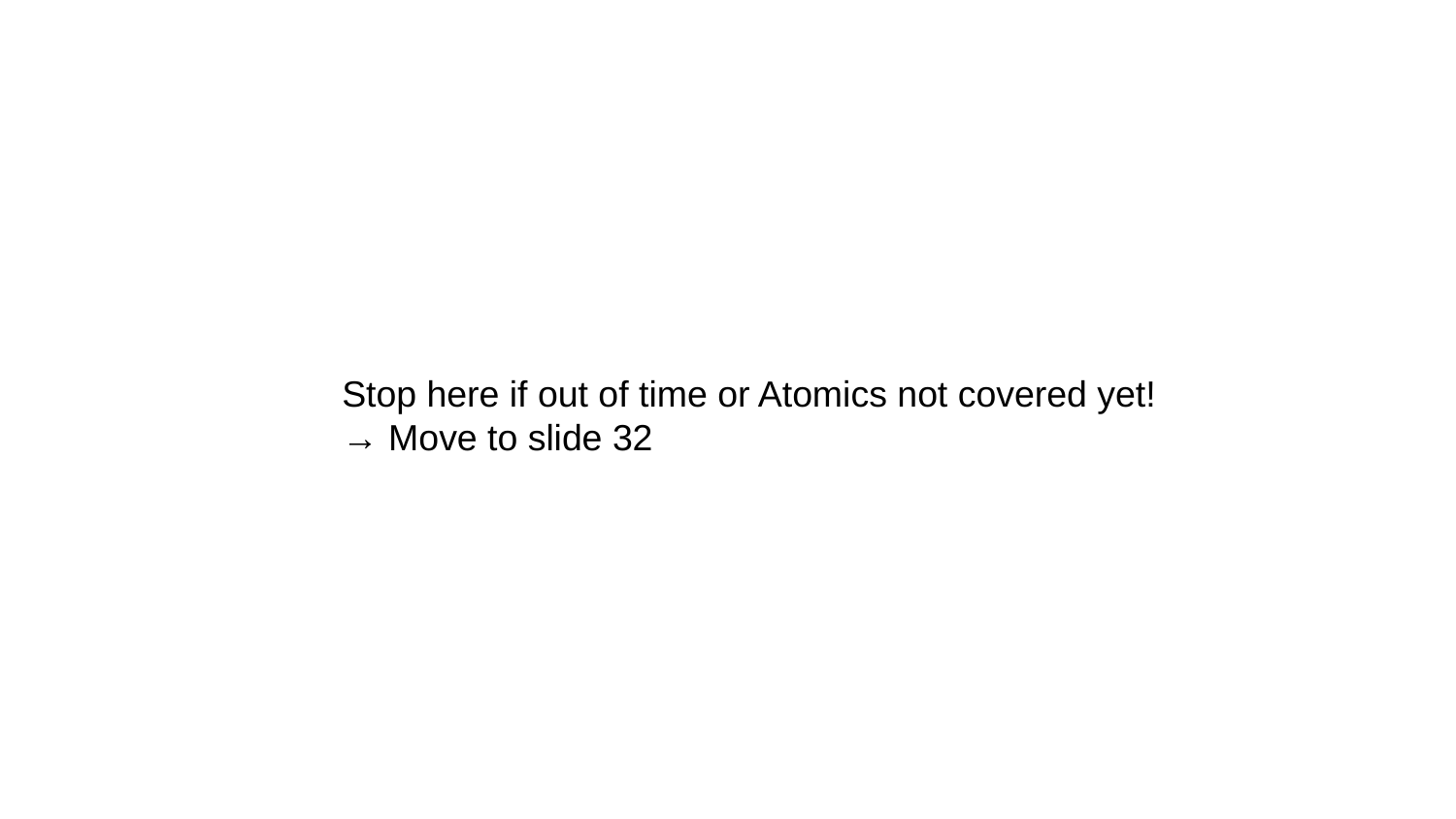

Stop here if out of time or Atomics not covered yet!
→ Move to slide 32